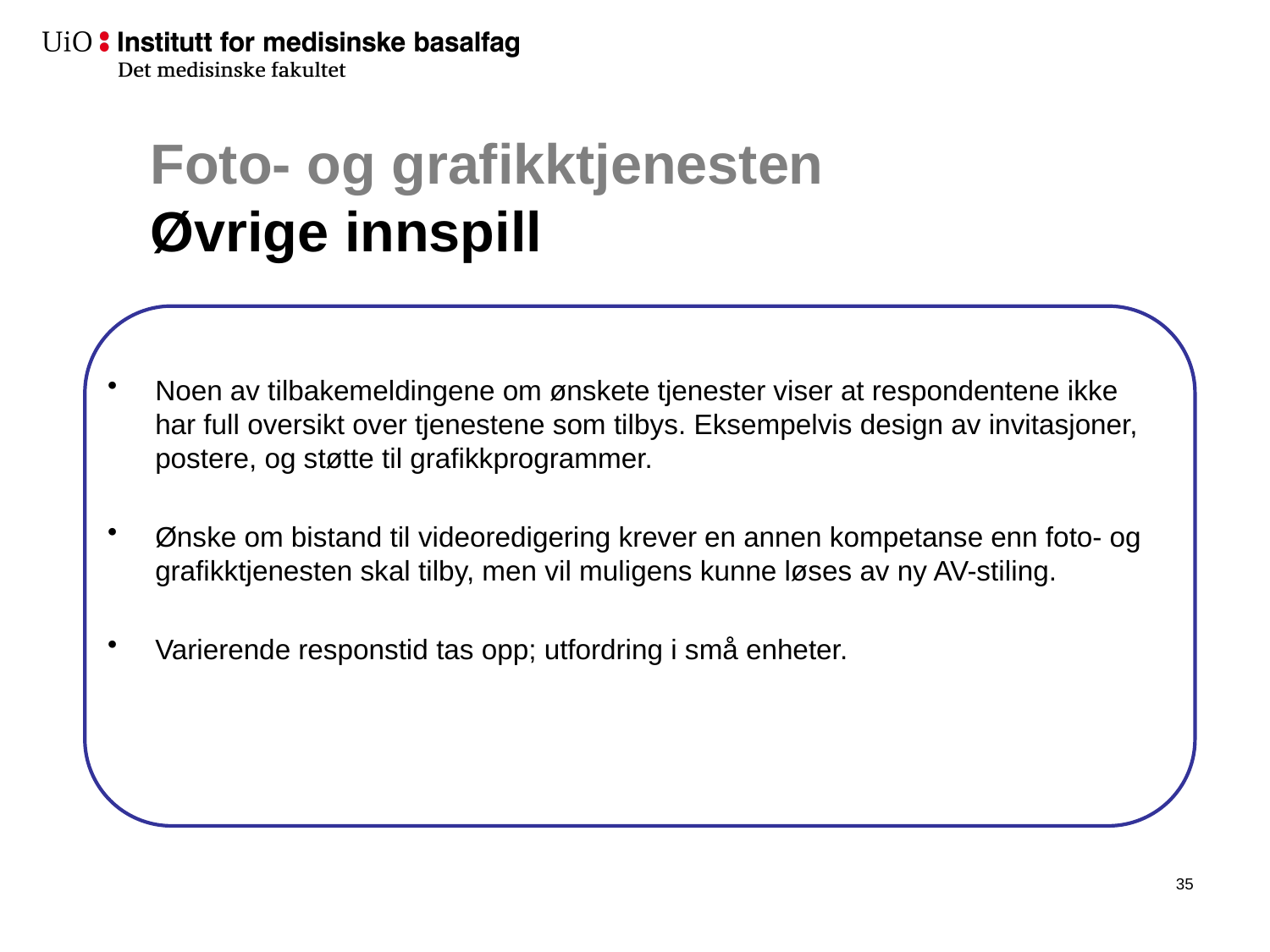

# Foto- og grafikktjenesten Øvrige innspill

Noen av tilbakemeldingene om ønskete tjenester viser at respondentene ikke har full oversikt over tjenestene som tilbys. Eksempelvis design av invitasjoner, postere, og støtte til grafikkprogrammer.

Ønske om bistand til videoredigering krever en annen kompetanse enn foto- og grafikktjenesten skal tilby, men vil muligens kunne løses av ny AV-stiling.

Varierende responstid tas opp; utfordring i små enheter.

35